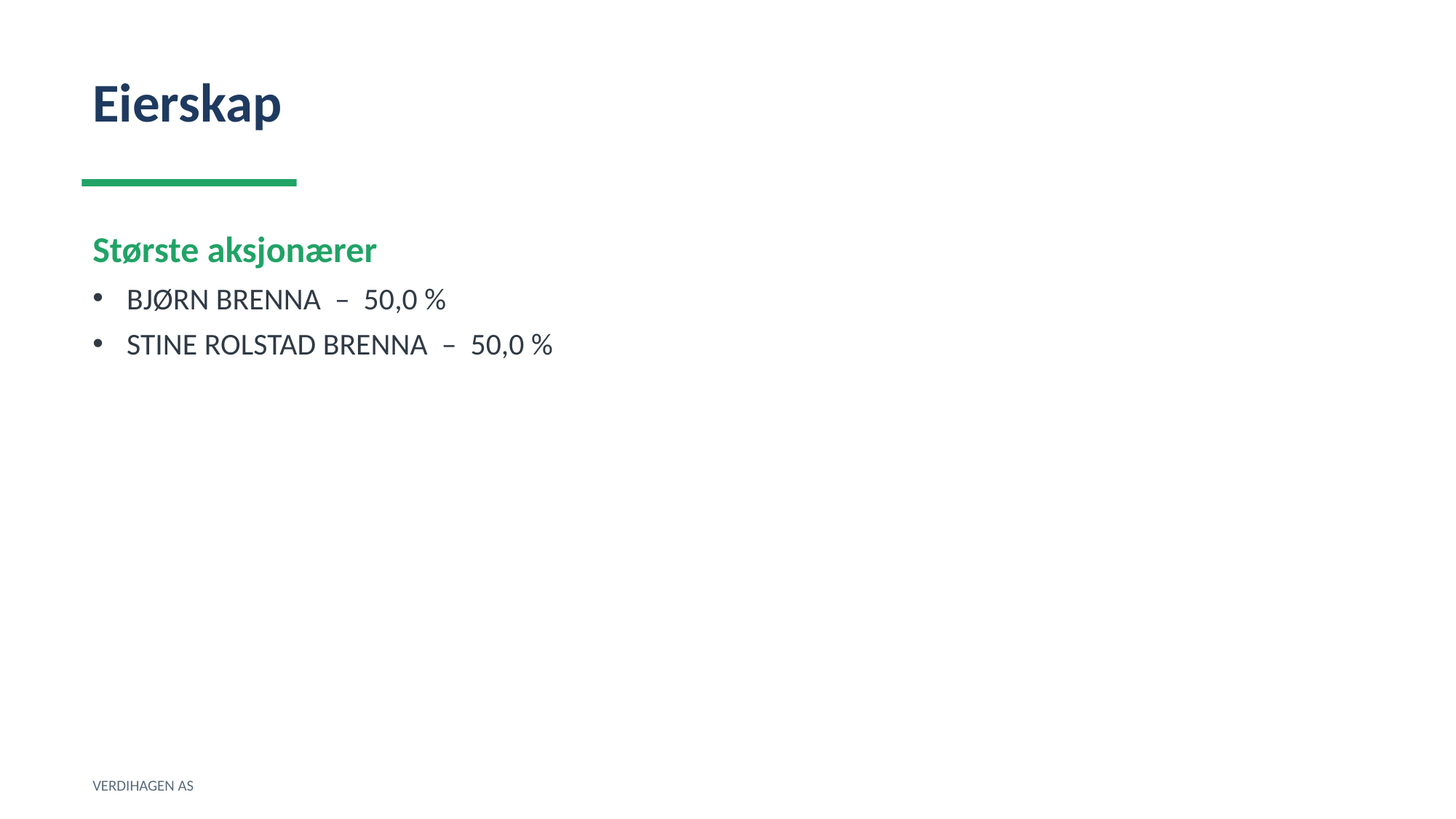

Eierskap

Største aksjonærer
BJØRN BRENNA  –  50,0 %
STINE ROLSTAD BRENNA  –  50,0 %
VERDIHAGEN AS